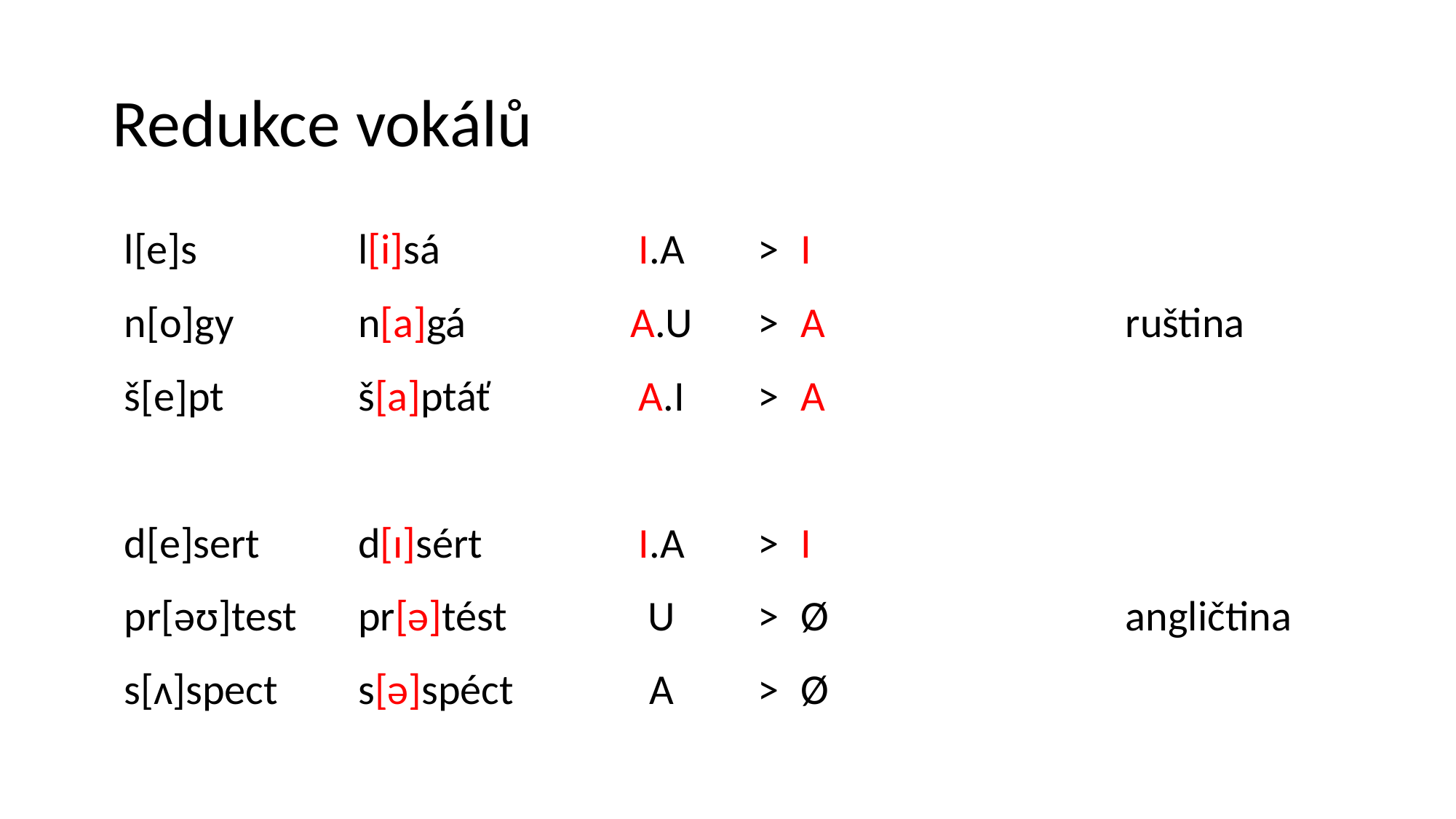

# Redukce vokálů

| l[e]s | l[i]sá |  | I.A | > | I |  |  |
| --- | --- | --- | --- | --- | --- | --- | --- |
| n[o]gy | n[a]gá |  | A.U | > | A |  | ruština |
| š[e]pt | š[a]ptáť |  | A.I | > | A |  |  |
|  |  |  |  |  |  |  |  |
| d[e]sert | d[ɪ]sért |  | I.A | > | I |  |  |
| pr[əʊ]test | pr[ə]tést |  | U | > | Ø |  | angličtina |
| s[ʌ]spect | s[ə]spéct |  | A | > | Ø |  |  |